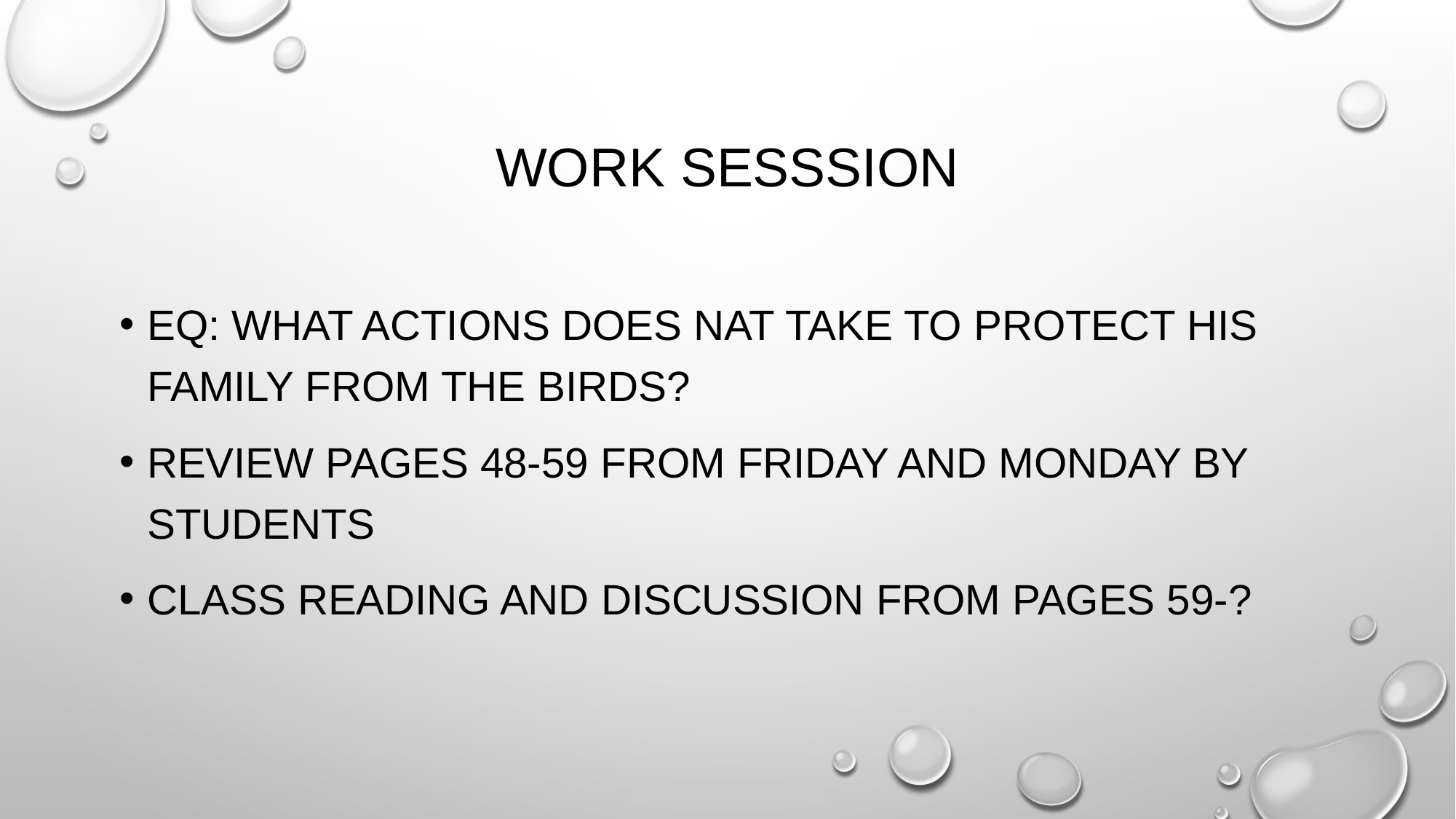

# WORK SESSSION
Eq: what actions does nat take to protect his family from the birds?
Review pages 48-59 from Friday and Monday by students
Class reading and discussion from pages 59-?